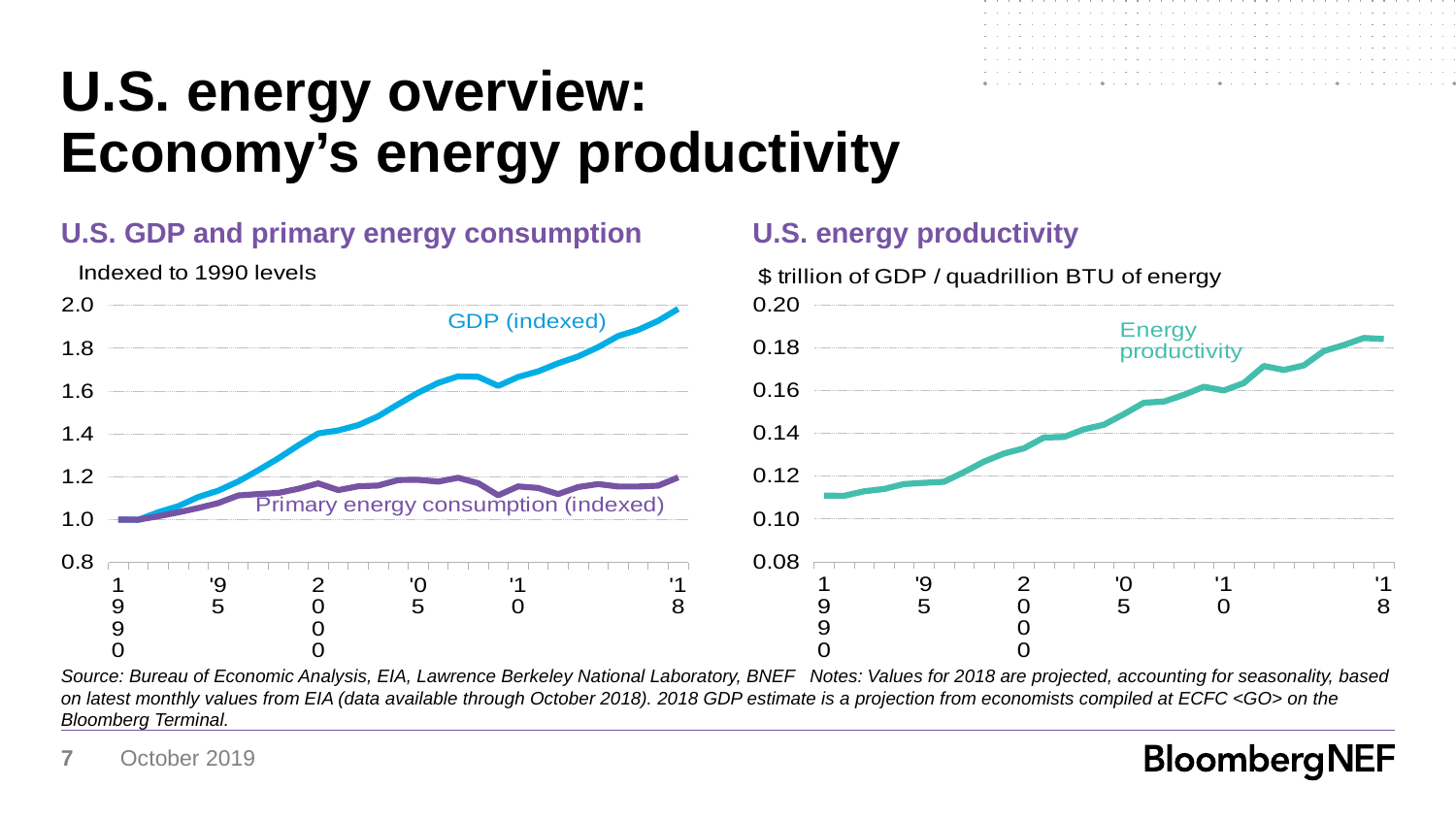

# U.S. energy overview: Economy’s energy productivity
U.S. GDP and primary energy consumption

U.S. energy productivity

### Chart: Indexed to 1990 levels

| Category | GDP (indexed) | Primary energy consumption (indexed) |
|---|---|---|
| 1990 | 1.0 | 1.0 |
|  | 0.9989215738615128 | 0.9994398502978497 |
|  | 1.0341038919438361 | 1.0153592920495602 |
|  | 1.0625700710052852 | 1.0336159419807818 |
|  | 1.1053761144626553 | 1.0539223392753028 |
| '95 | 1.1350488495008275 | 1.07701096098532 |
|  | 1.1778762479312368 | 1.1126326422871267 |
|  | 1.2302493193102344 | 1.1193890249150618 |
|  | 1.285387859697827 | 1.1242477353080307 |
|  | 1.3464844375633975 | 1.1435764864864415 |
| 2000 | 1.4020607548982968 | 1.1691628664258384 |
|  | 1.4160589397255885 | 1.1378270689419954 |
|  | 1.4407239335860338 | 1.1552966637997915 |
|  | 1.4819390315519727 | 1.1587672743698318 |
|  | 1.5382414179702097 | 1.1845127958176687 |
| '05 | 1.592280177246276 | 1.1856328111463872 |
|  | 1.6377449148470447 | 1.1773065913418166 |
|  | 1.668464043564145 | 1.1951378262522248 |
|  | 1.6661897389354545 | 1.1697398476062333 |
|  | 1.623917569804068 | 1.1135550948849138 |
| '10 | 1.6655597672307936 | 1.1545773015703056 |
|  | 1.6913886071218833 | 1.147665991221733 |
|  | 1.7294324915914792 | 1.118924028696463 |
|  | 1.7612941113661842 | 1.1520920663395078 |
|  | 1.8044738668517428 | 1.1657445139264384 |
|  | 1.8564625487160322 | 1.1542462588251925 |
|  | 1.885558699482142 | 1.1543369973007371 |
|  | 1.9273610592066626 | 1.158303213233358 |
| '18 | 1.9832545299236557 | 1.1968975860815858 |

### Chart: $ trillion of GDP / quadrillion BTU of energy

| Category | Energy productivity |
|---|---|
| 1990 | 0.11085457770874531 |
|  | 0.11079709219276414 |
|  | 0.11290106974547544 |
|  | 0.11395988753957562 |
|  | 0.11626663351907836 |
| '95 | 0.1168283011484843 |
|  | 0.11735497332630199 |
|  | 0.12183321949128069 |
|  | 0.1267435316111263 |
|  | 0.13052381321348336 |
| 2000 | 0.1329368707897756 |
|  | 0.1379617518854934 |
|  | 0.13824227859125843 |
|  | 0.14177111242819707 |
|  | 0.14395885245416748 |
| '05 | 0.14887538956683666 |
|  | 0.15420921131775345 |
|  | 0.1547577801562237 |
|  | 0.15790242614228794 |
|  | 0.16166123909032706 |
| '10 | 0.15991560235415106 |
|  | 0.1633734651179134 |
|  | 0.17133916478181596 |
|  | 0.16947214605578326 |
|  | 0.17159350621566757 |
|  | 0.17829589682142882 |
|  | 0.18107607558703892 |
|  | 0.18441668913466155 |
| '18 | 0.18391928429515436 |
Source: Bureau of Economic Analysis, EIA, Lawrence Berkeley National Laboratory, BNEF   Notes: Values for 2018 are projected, accounting for seasonality, based on latest monthly values from EIA (data available through October 2018). 2018 GDP estimate is a projection from economists compiled at ECFC <GO> on the Bloomberg Terminal.